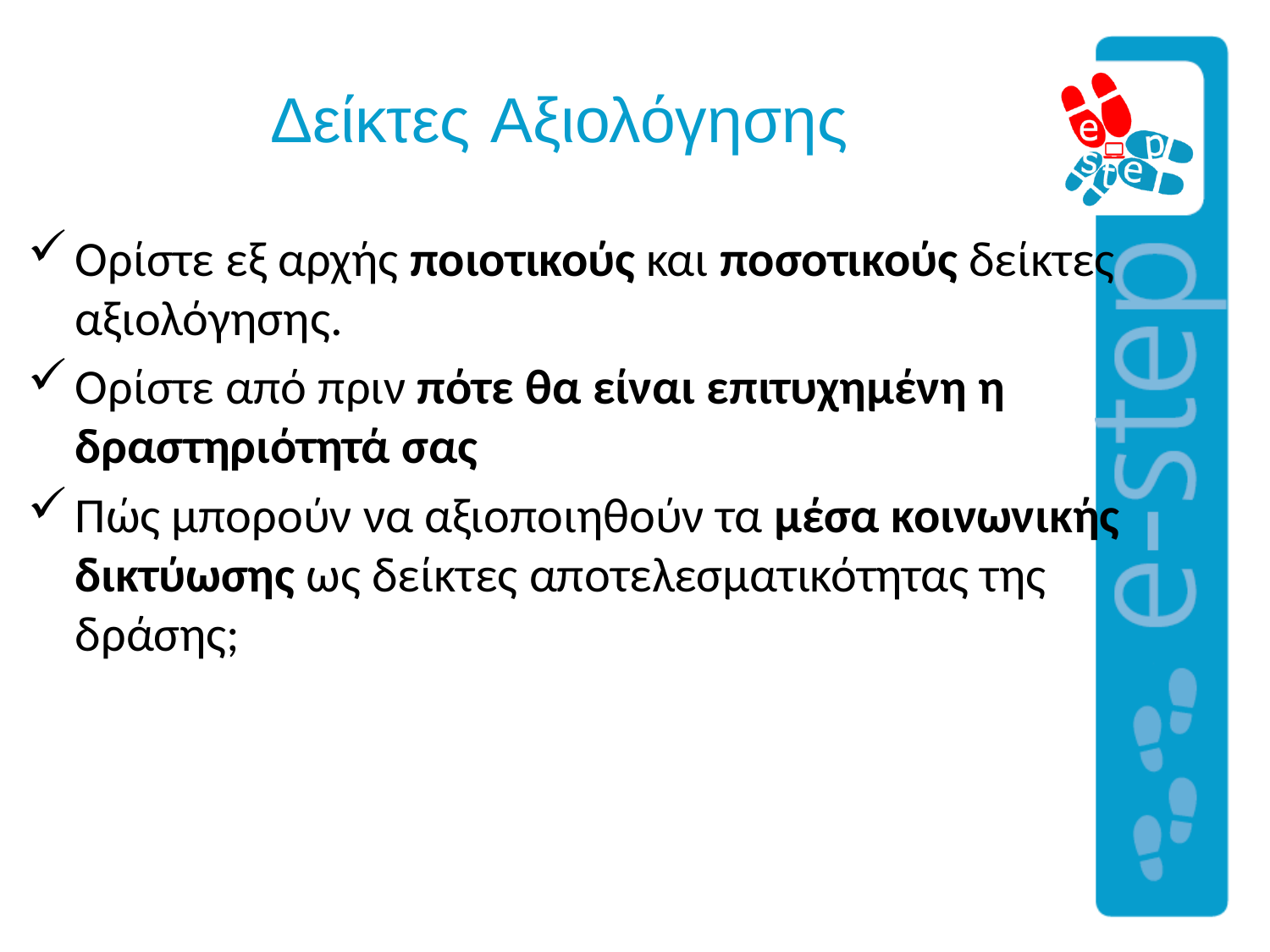

Δείκτες Αξιολόγησης
Ορίστε εξ αρχής ποιοτικούς και ποσοτικούς δείκτες αξιολόγησης.
Ορίστε από πριν πότε θα είναι επιτυχημένη η δραστηριότητά σας
Πώς μπορούν να αξιοποιηθούν τα μέσα κοινωνικής δικτύωσης ως δείκτες αποτελεσματικότητας της δράσης;
Πείτε μας μια ιστορία για την γονική εμπλοκή μέσα από μία κατασκευή
Θέστε τις προτεραιότητές σας σε αυτό το διάγραμμα